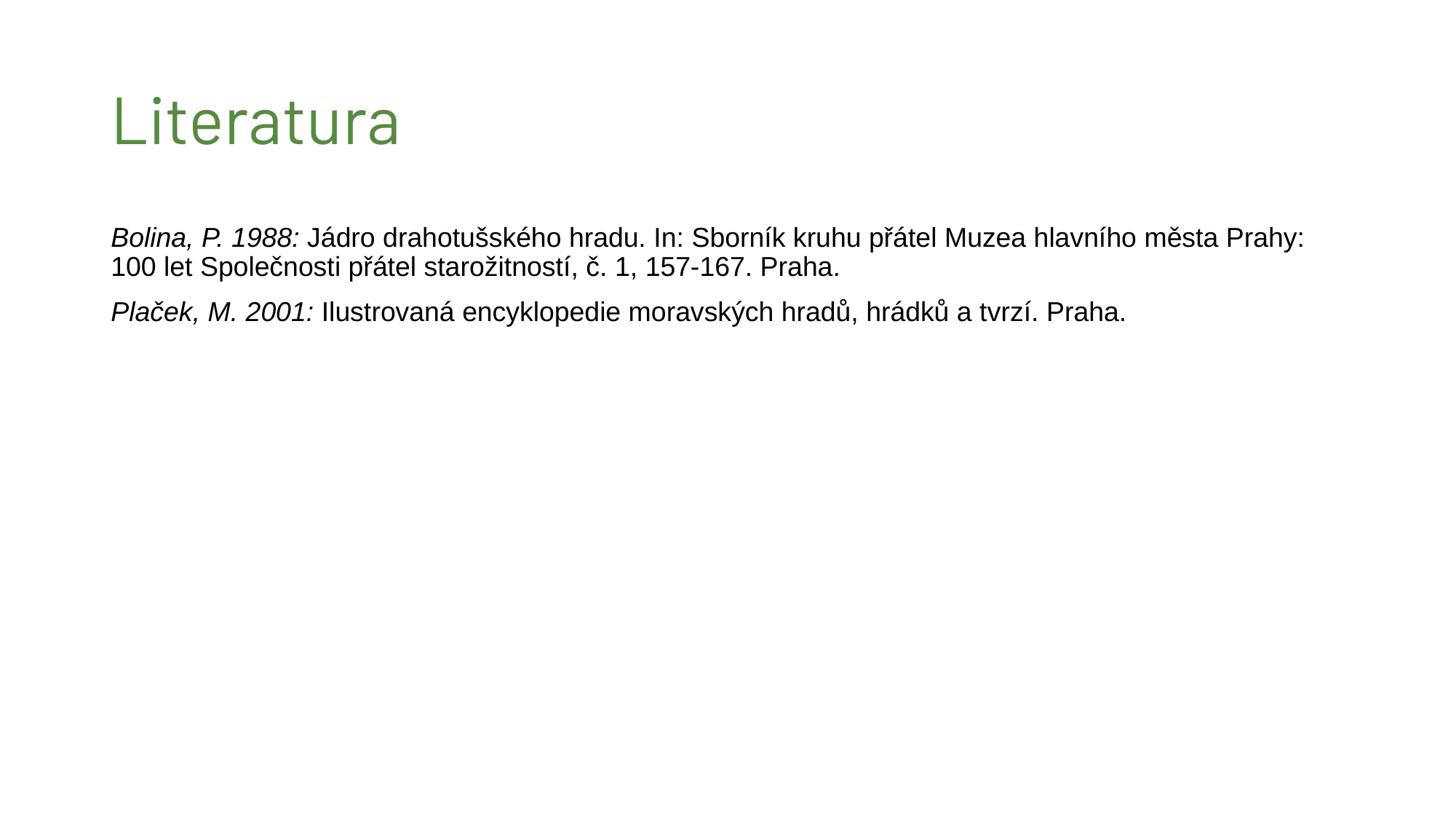

# Literatura
Bolina, P. 1988: Jádro drahotušského hradu. In: Sborník kruhu přátel Muzea hlavního města Prahy: 100 let Společnosti přátel starožitností, č. 1, 157-167. Praha.
Plaček, M. 2001: Ilustrovaná encyklopedie moravských hradů, hrádků a tvrzí. Praha.